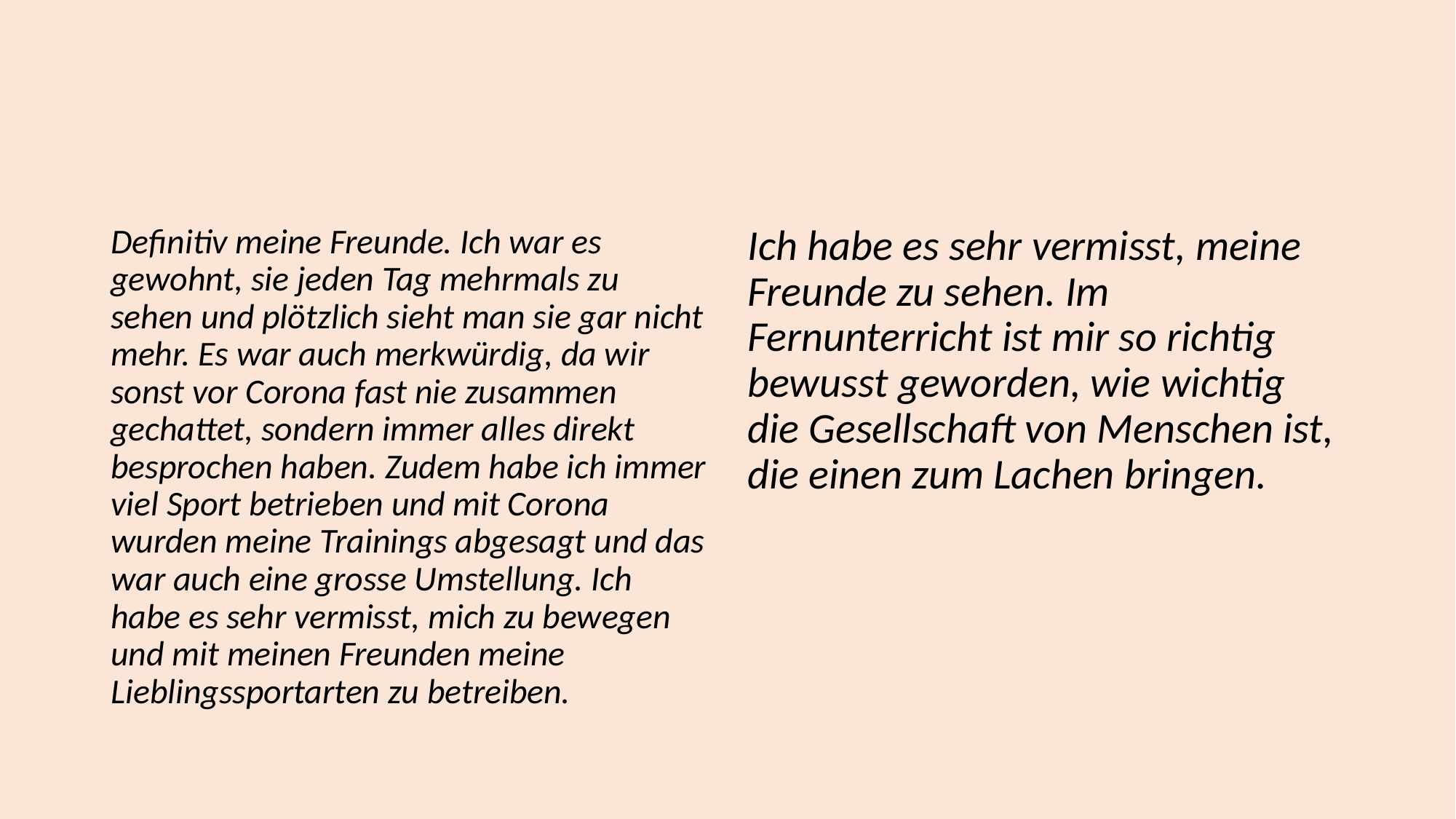

Definitiv meine Freunde. Ich war es gewohnt, sie jeden Tag mehrmals zu sehen und plötzlich sieht man sie gar nicht mehr. Es war auch merkwürdig, da wir sonst vor Corona fast nie zusammen gechattet, sondern immer alles direkt besprochen haben. Zudem habe ich immer viel Sport betrieben und mit Corona wurden meine Trainings abgesagt und das war auch eine grosse Umstellung. Ich habe es sehr vermisst, mich zu bewegen und mit meinen Freunden meine Lieblingssportarten zu betreiben.
Ich habe es sehr vermisst, meine Freunde zu sehen. Im Fernunterricht ist mir so richtig bewusst geworden, wie wichtig die Gesellschaft von Menschen ist, die einen zum Lachen bringen.